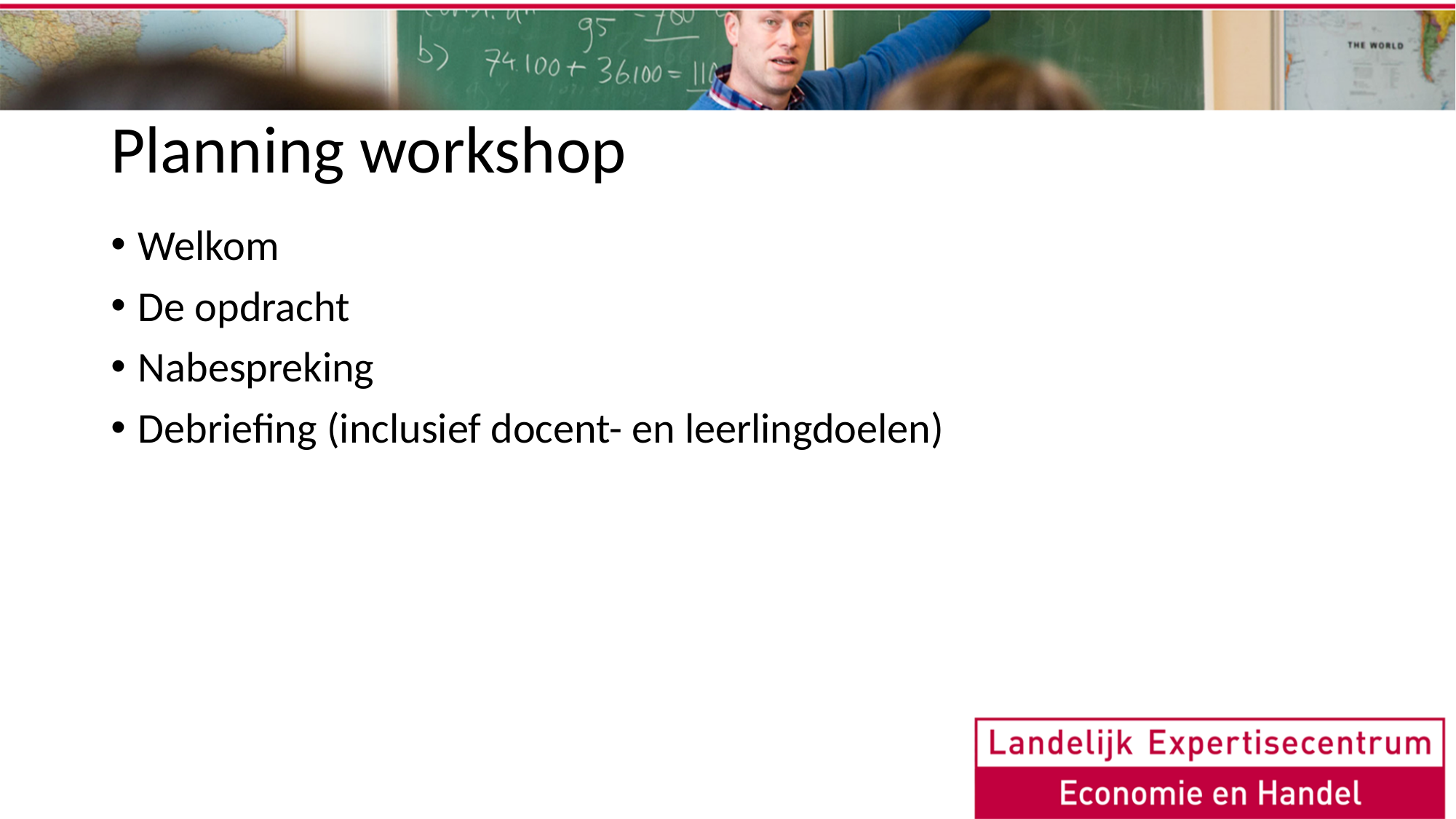

# Planning workshop
Welkom
De opdracht
Nabespreking
Debriefing (inclusief docent- en leerlingdoelen)